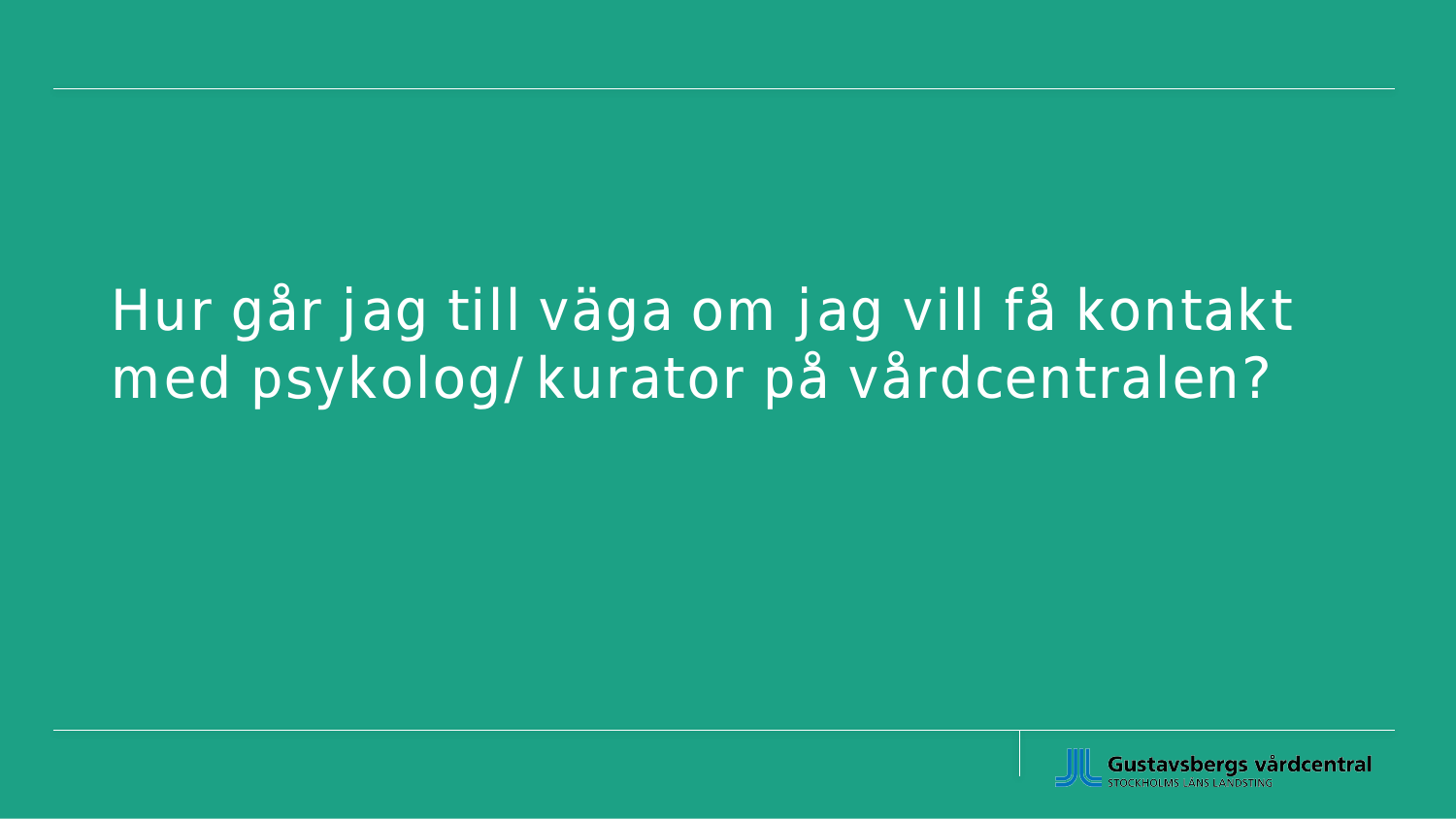

# Hur går jag till väga om jag vill få kontakt med psykolog/kurator på vårdcentralen?